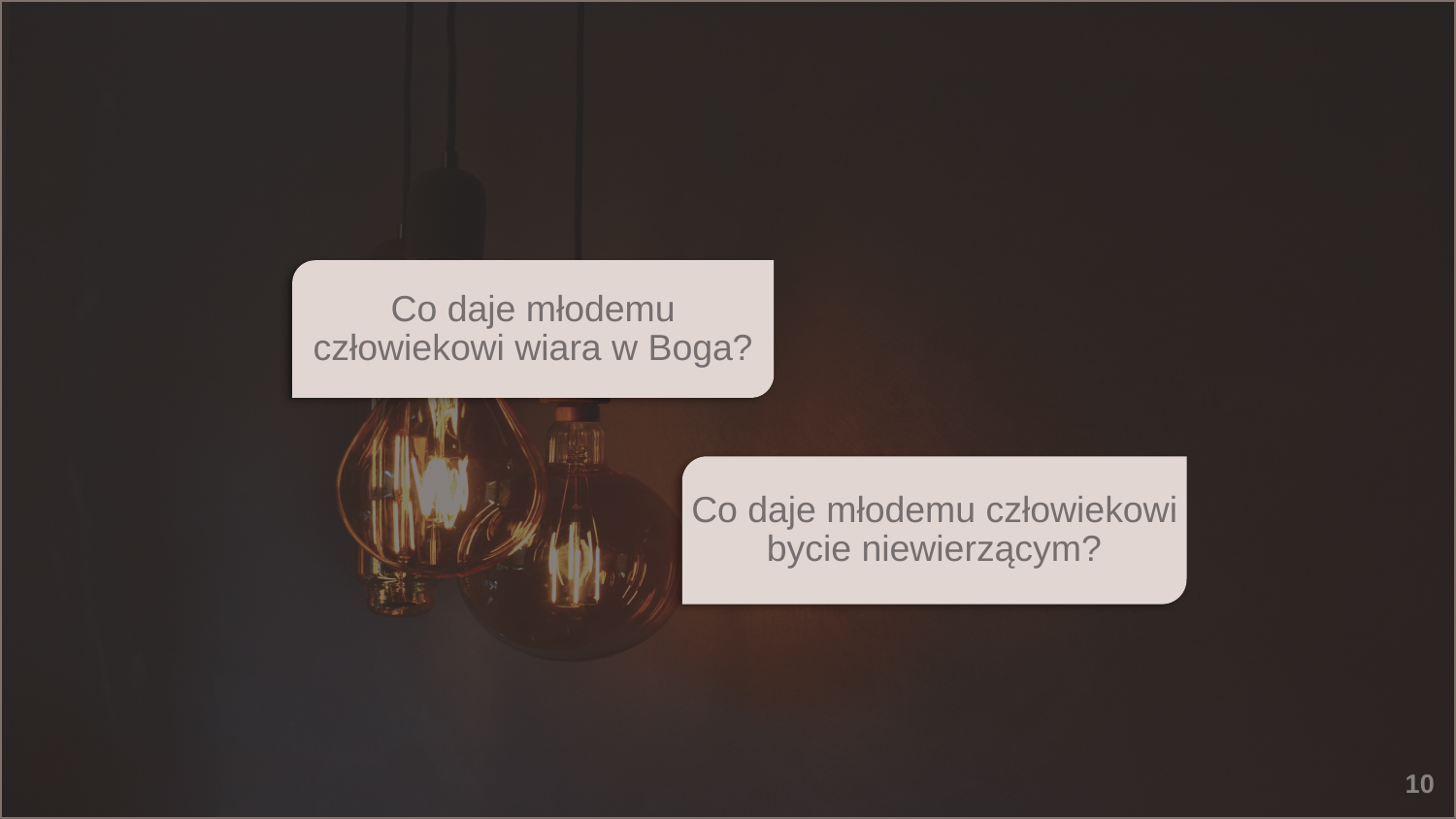

Co daje młodemu człowiekowi wiara w Boga?
Co daje młodemu człowiekowi bycie niewierzącym?
10